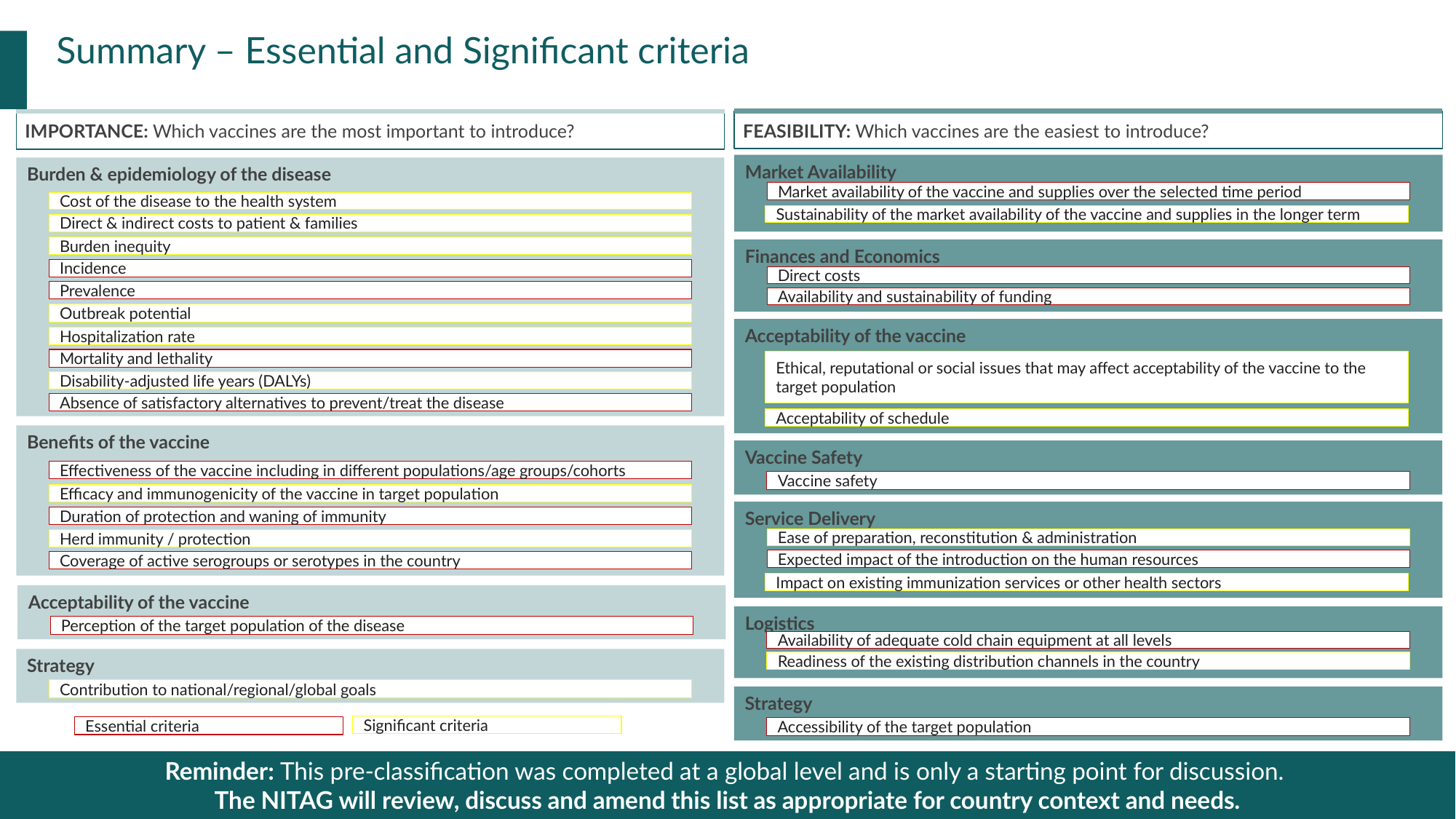

Summary – Essential and Significant criteria

FEASIBILITY: Which vaccines are the easiest to introduce?
IMPORTANCE: Which vaccines are the most important to introduce?
Market Availability
Market availability of the vaccine and supplies over the selected time period
Sustainability of the market availability of the vaccine and supplies in the longer term
Burden & epidemiology of the disease
Cost of the disease to the health system
Direct & indirect costs to patient & families
Burden inequity
Incidence
Prevalence
Outbreak potential
Hospitalization rate
Mortality and lethality
Disability-adjusted life years (DALYs)
Absence of satisfactory alternatives to prevent/treat the disease
Finances and Economics
Direct costs
Availability and sustainability of funding
Acceptability of the vaccine
Ethical, reputational or social issues that may affect acceptability of the vaccine to the target population
Acceptability of schedule
Benefits of the vaccine
Effectiveness of the vaccine including in different populations/age groups/cohorts
Efficacy and immunogenicity of the vaccine in target population
Duration of protection and waning of immunity
Herd immunity / protection
Coverage of active serogroups or serotypes in the country
Vaccine Safety
Vaccine safety
Service Delivery
Ease of preparation, reconstitution & administration
Expected impact of the introduction on the human resources
Impact on existing immunization services or other health sectors
Acceptability of the vaccine
Perception of the target population of the disease
Logistics
Availability of adequate cold chain equipment at all levels
Readiness of the existing distribution channels in the country
Strategy
Contribution to national/regional/global goals
Strategy
Accessibility of the target population
Significant criteria
Essential criteria
35
Reminder: This pre-classification was completed at a global level and is only a starting point for discussion.
The NITAG will review, discuss and amend this list as appropriate for country context and needs.